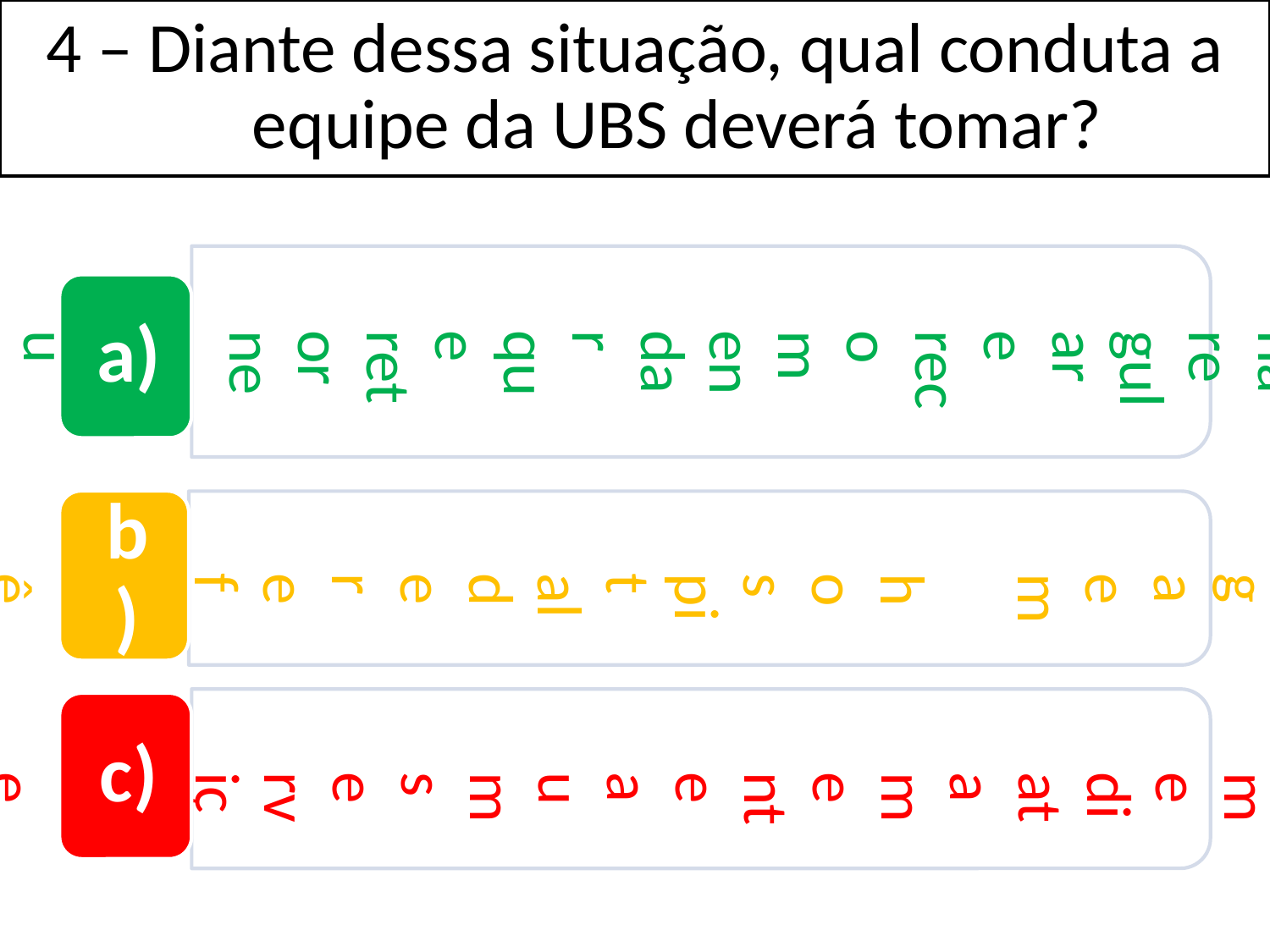

4 – Diante dessa situação, qual conduta a equipe da UBS deverá tomar?
Medicar com insulina regular e recomendar que retorne ao seu endocrinologista
Tentar uma vaga em hospital de referência para TB
Encaminhá-lo imediatamente a um serviço de emergência
a)
b)
c)